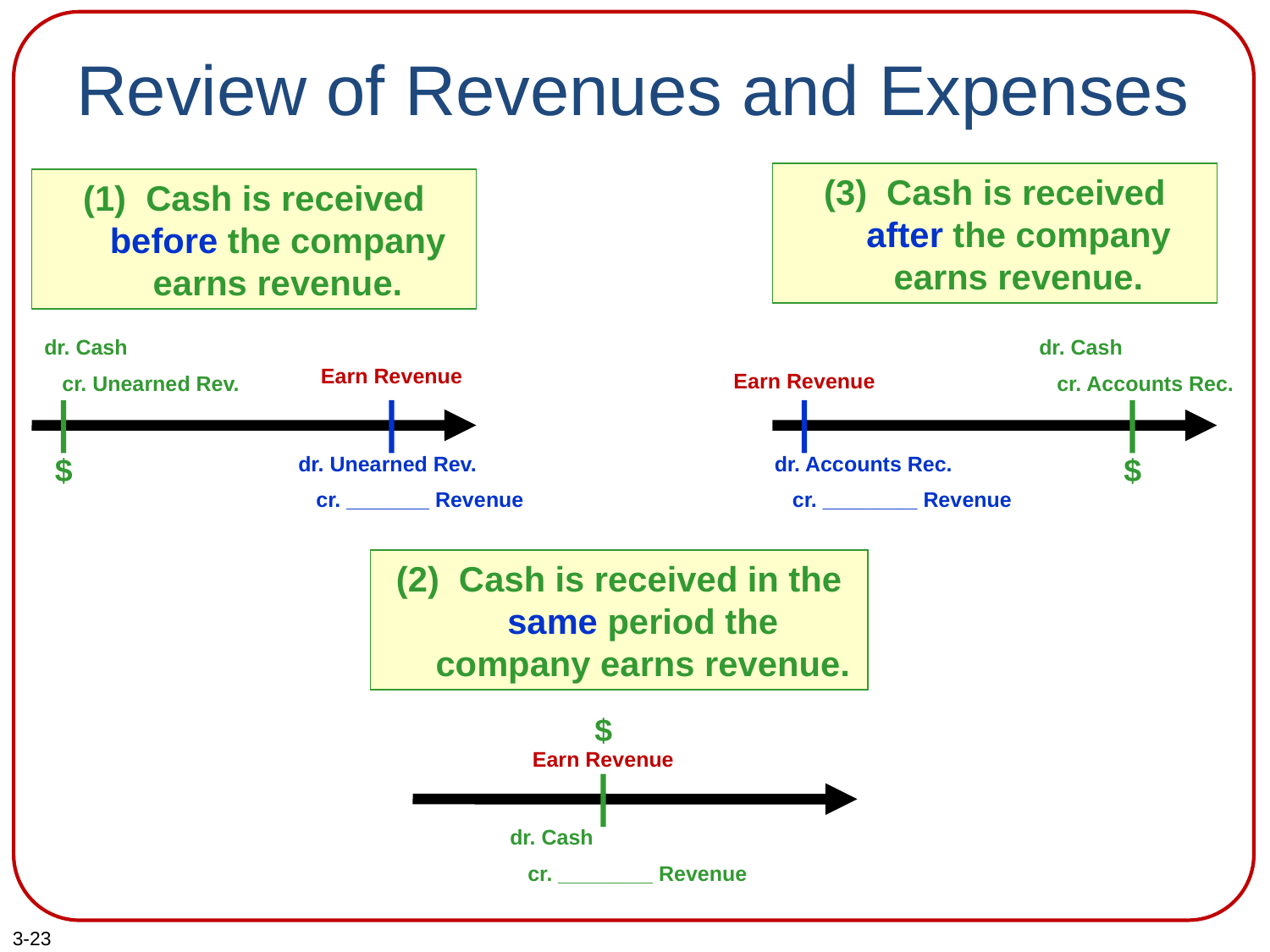

# Review of Revenues and Expenses
(3)  Cash is received after the company earns revenue.
dr. Cash
   cr. Accounts Rec.
Earn Revenue

dr. Accounts Rec.
   cr. ________ Revenue
$
(1)  Cash is received before the company earns revenue.
dr. Cash
   cr. Unearned Rev.

dr. Unearned Rev.
   cr. _______ Revenue
Earn Revenue
$
(2)  Cash is received in the same period the company earns revenue.
$
Earn Revenue

dr. Cash
   cr. ________ Revenue